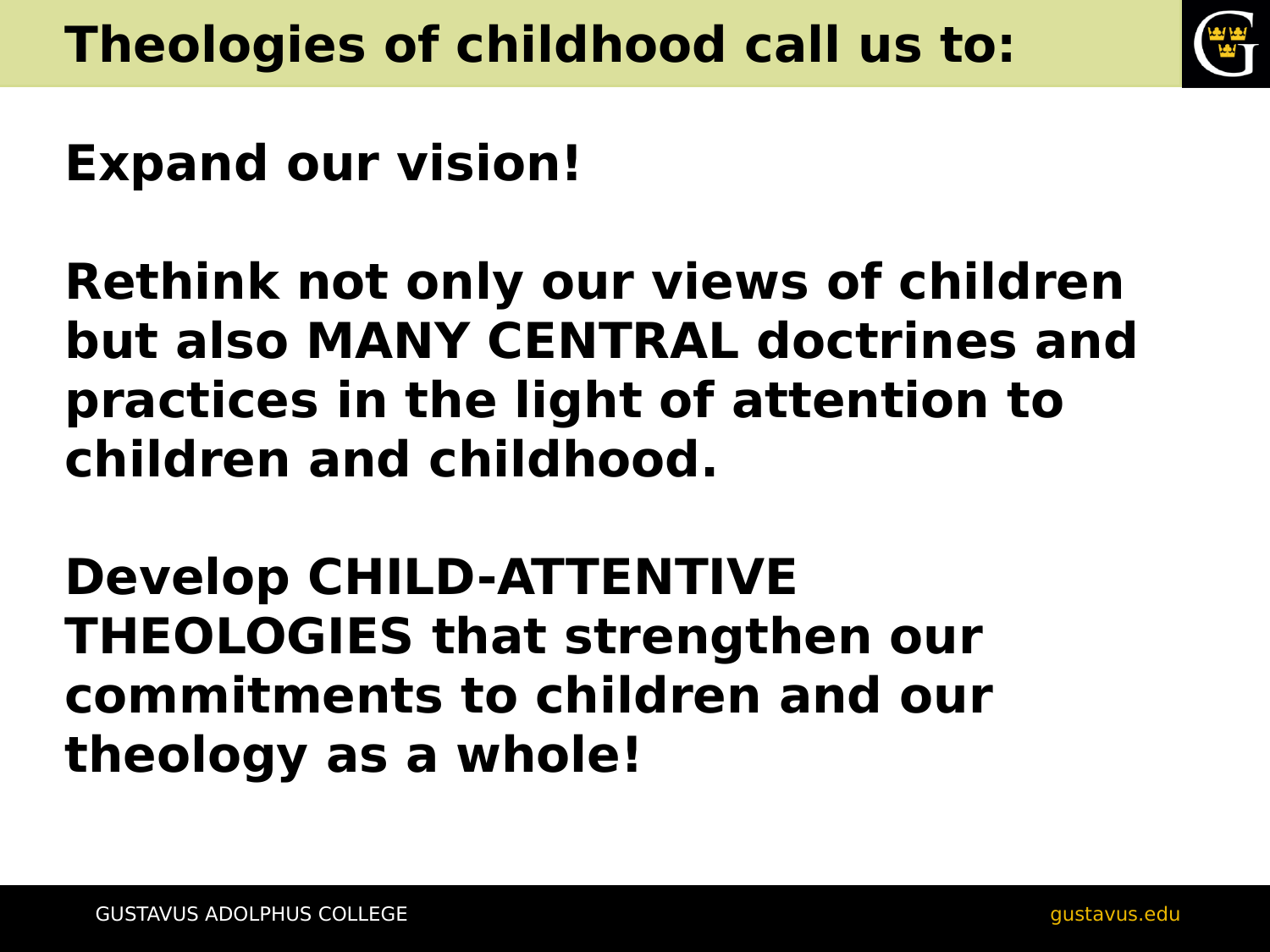

Theologies of childhood call us to:

Expand our vision!

Rethink not only our views of children but also MANY CENTRAL doctrines and practices in the light of attention to children and childhood.

Develop CHILD-ATTENTIVE THEOLOGIES that strengthen our commitments to children and our theology as a whole!